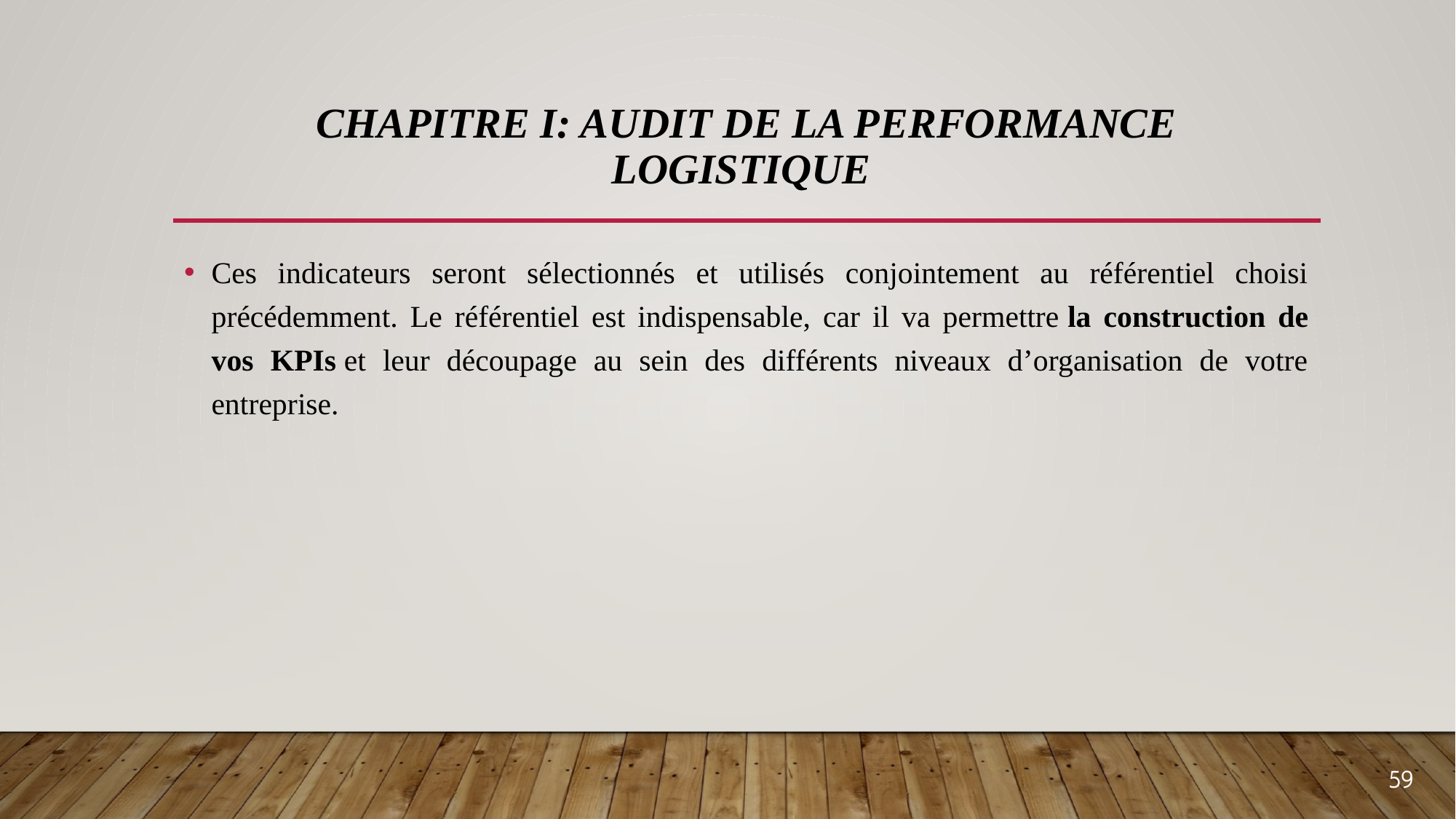

# Chapitre I: Audit de la performance logistique
Ces indicateurs seront sélectionnés et utilisés conjointement au référentiel choisi précédemment. Le référentiel est indispensable, car il va permettre la construction de vos KPIs et leur découpage au sein des différents niveaux d’organisation de votre entreprise.

59